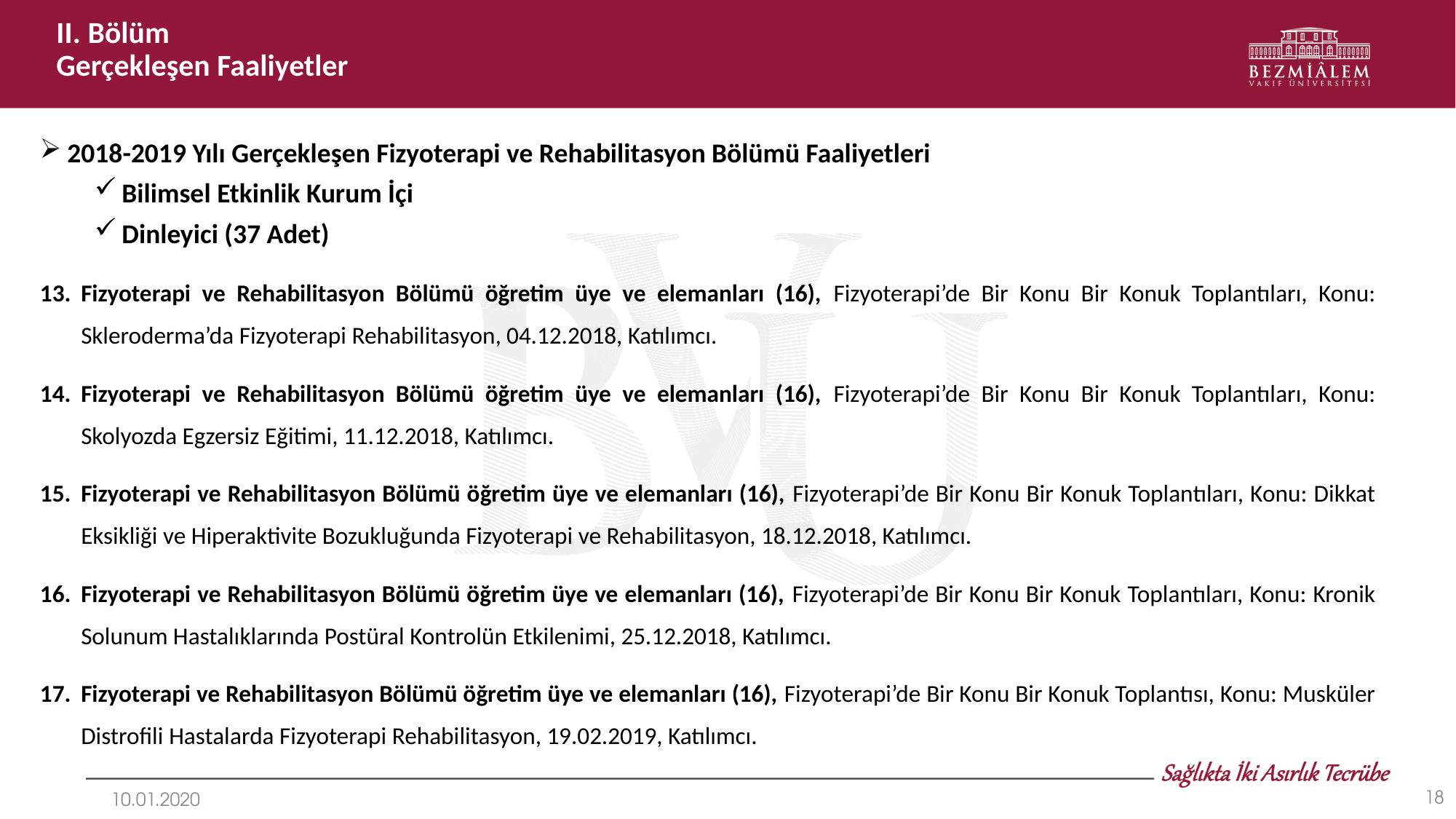

II. Bölüm
Gerçekleşen Faaliyetler

2018-2019 Yılı Gerçekleşen Fizyoterapi ve Rehabilitasyon Bölümü Faaliyetleri
Bilimsel Etkinlik Kurum İçi
Dinleyici (37 Adet)
Fizyoterapi ve Rehabilitasyon Bölümü öğretim üye ve elemanları (16), Fizyoterapi’de Bir Konu Bir Konuk Toplantıları, Konu: Skleroderma’da Fizyoterapi Rehabilitasyon, 04.12.2018, Katılımcı.
Fizyoterapi ve Rehabilitasyon Bölümü öğretim üye ve elemanları (16), Fizyoterapi’de Bir Konu Bir Konuk Toplantıları, Konu: Skolyozda Egzersiz Eğitimi, 11.12.2018, Katılımcı.
Fizyoterapi ve Rehabilitasyon Bölümü öğretim üye ve elemanları (16), Fizyoterapi’de Bir Konu Bir Konuk Toplantıları, Konu: Dikkat Eksikliği ve Hiperaktivite Bozukluğunda Fizyoterapi ve Rehabilitasyon, 18.12.2018, Katılımcı.
Fizyoterapi ve Rehabilitasyon Bölümü öğretim üye ve elemanları (16), Fizyoterapi’de Bir Konu Bir Konuk Toplantıları, Konu: Kronik Solunum Hastalıklarında Postüral Kontrolün Etkilenimi, 25.12.2018, Katılımcı.
Fizyoterapi ve Rehabilitasyon Bölümü öğretim üye ve elemanları (16), Fizyoterapi’de Bir Konu Bir Konuk Toplantısı, Konu: Musküler Distrofili Hastalarda Fizyoterapi Rehabilitasyon, 19.02.2019, Katılımcı.

18
10.01.2020